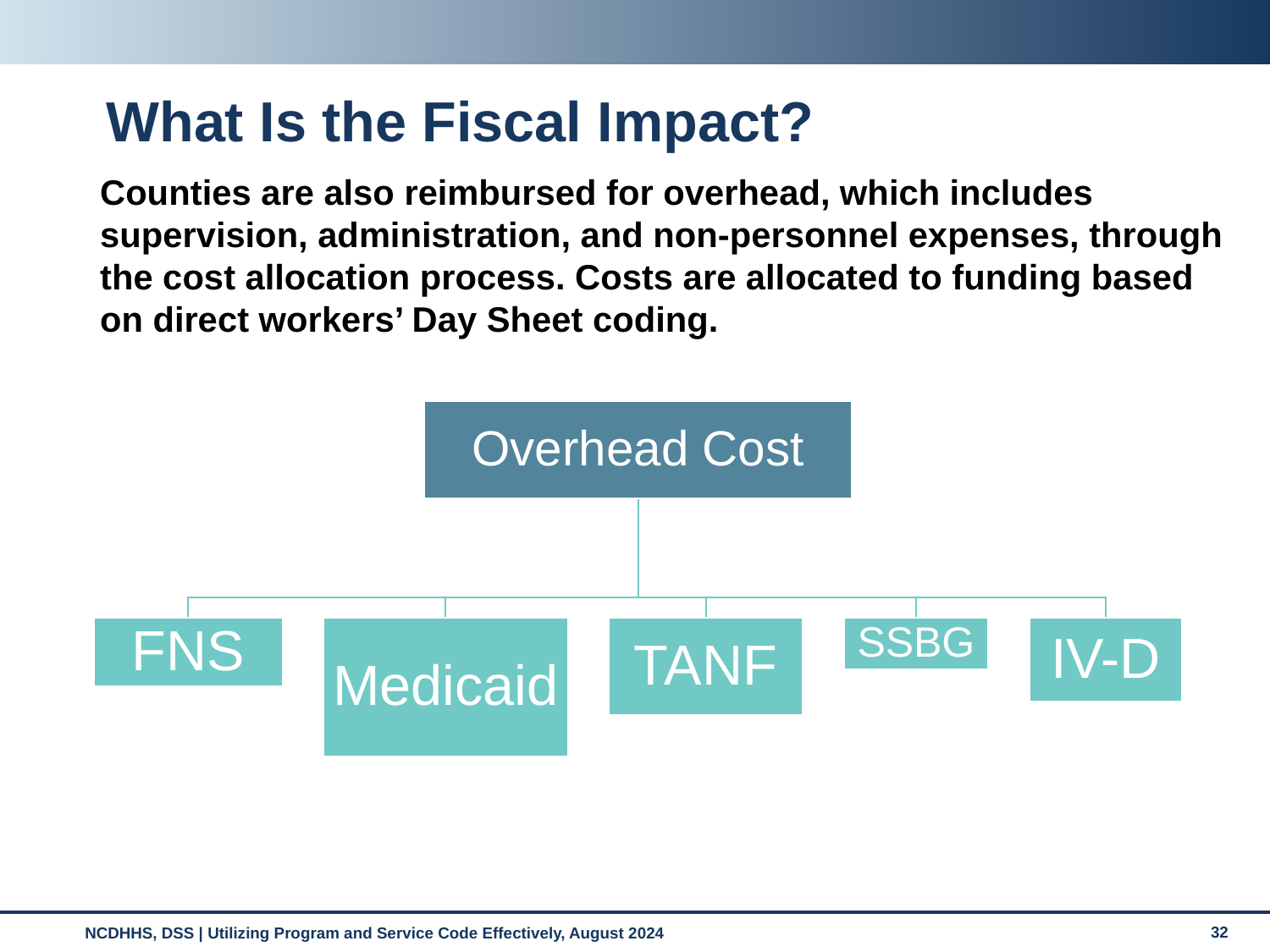

# What Is the Fiscal Impact?
Counties are also reimbursed for overhead, which includes supervision, administration, and non-personnel expenses, through the cost allocation process. Costs are allocated to funding based on direct workers’ Day Sheet coding.
Overhead Cost
FNS
Medicaid
TANF
SSBG
IV-D